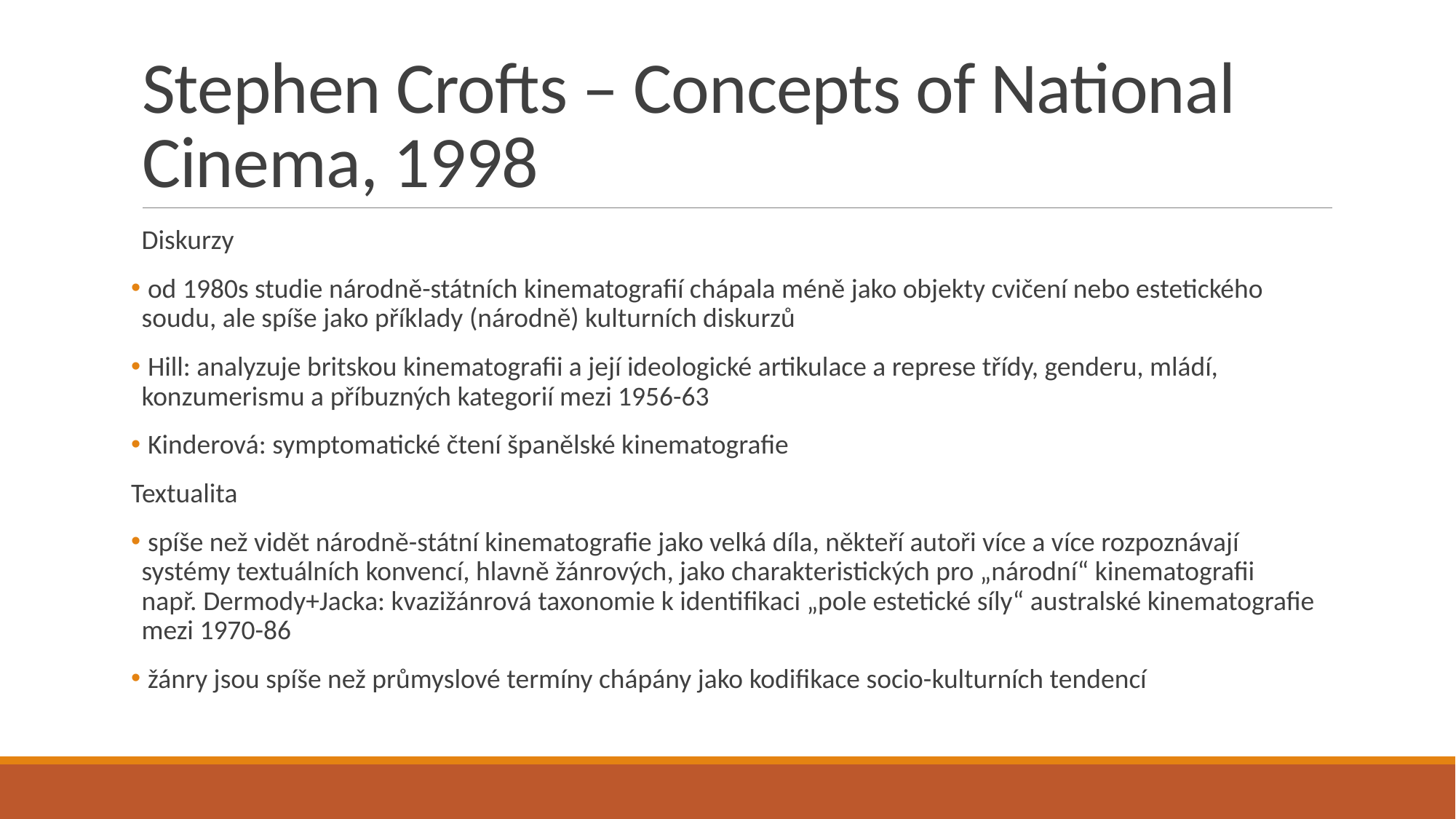

# Stephen Crofts – Concepts of National Cinema, 1998
Diskurzy
 od 1980s studie národně-státních kinematografií chápala méně jako objekty cvičení nebo estetického soudu, ale spíše jako příklady (národně) kulturních diskurzů
 Hill: analyzuje britskou kinematografii a její ideologické artikulace a represe třídy, genderu, mládí, konzumerismu a příbuzných kategorií mezi 1956-63
 Kinderová: symptomatické čtení španělské kinematografie
Textualita
 spíše než vidět národně-státní kinematografie jako velká díla, někteří autoři více a více rozpoznávají systémy textuálních konvencí, hlavně žánrových, jako charakteristických pro „národní“ kinematografii
např. Dermody+Jacka: kvazižánrová taxonomie k identifikaci „pole estetické síly“ australské kinematografie mezi 1970-86
 žánry jsou spíše než průmyslové termíny chápány jako kodifikace socio-kulturních tendencí